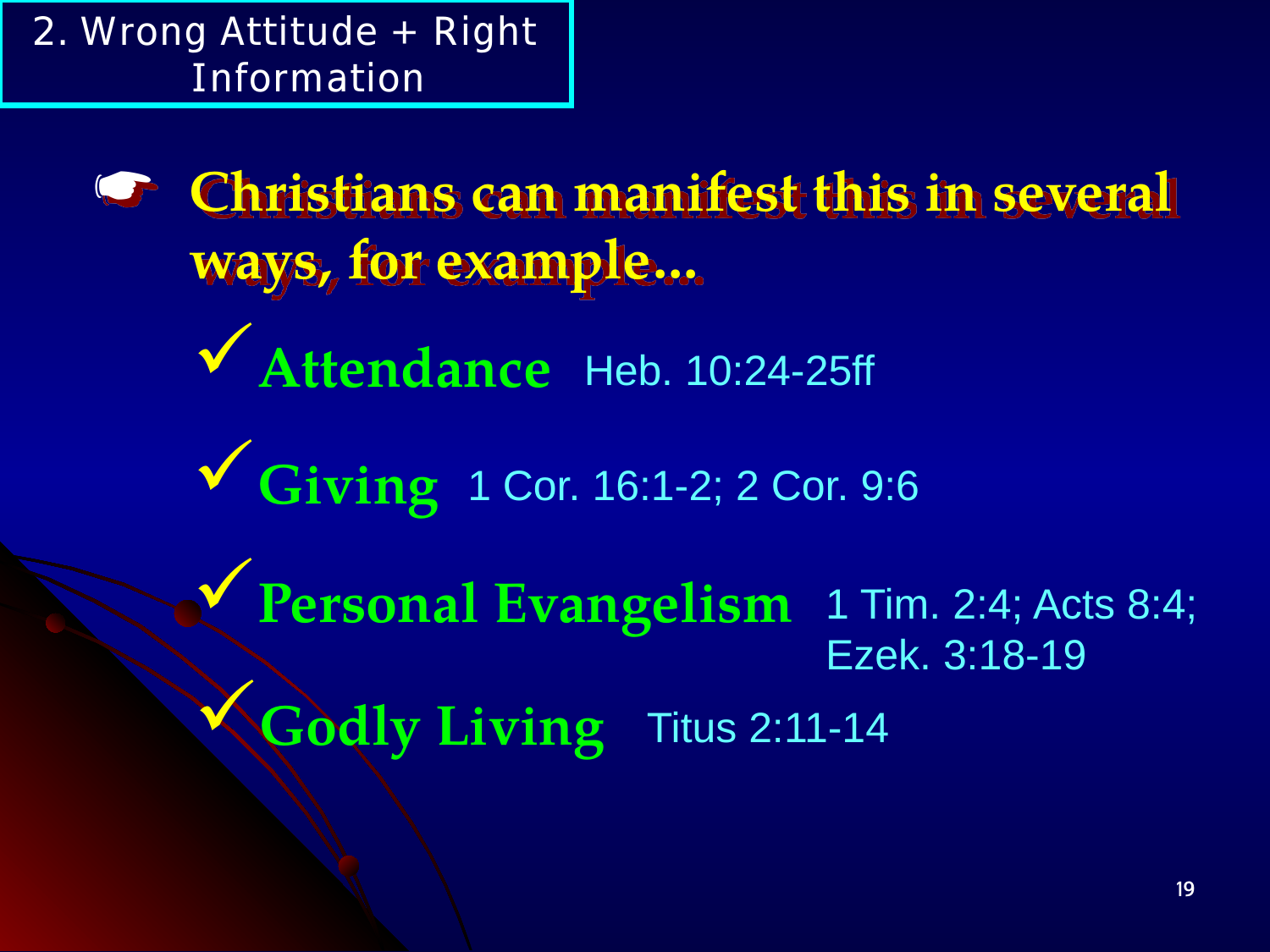

2. Wrong Attitude + Right Information
Christians can manifest this in several ways, for example…
Attendance
Heb. 10:24-25ff
Giving
1 Cor. 16:1-2; 2 Cor. 9:6
Personal Evangelism
1 Tim. 2:4; Acts 8:4; Ezek. 3:18-19
Godly Living
Titus 2:11-14
19